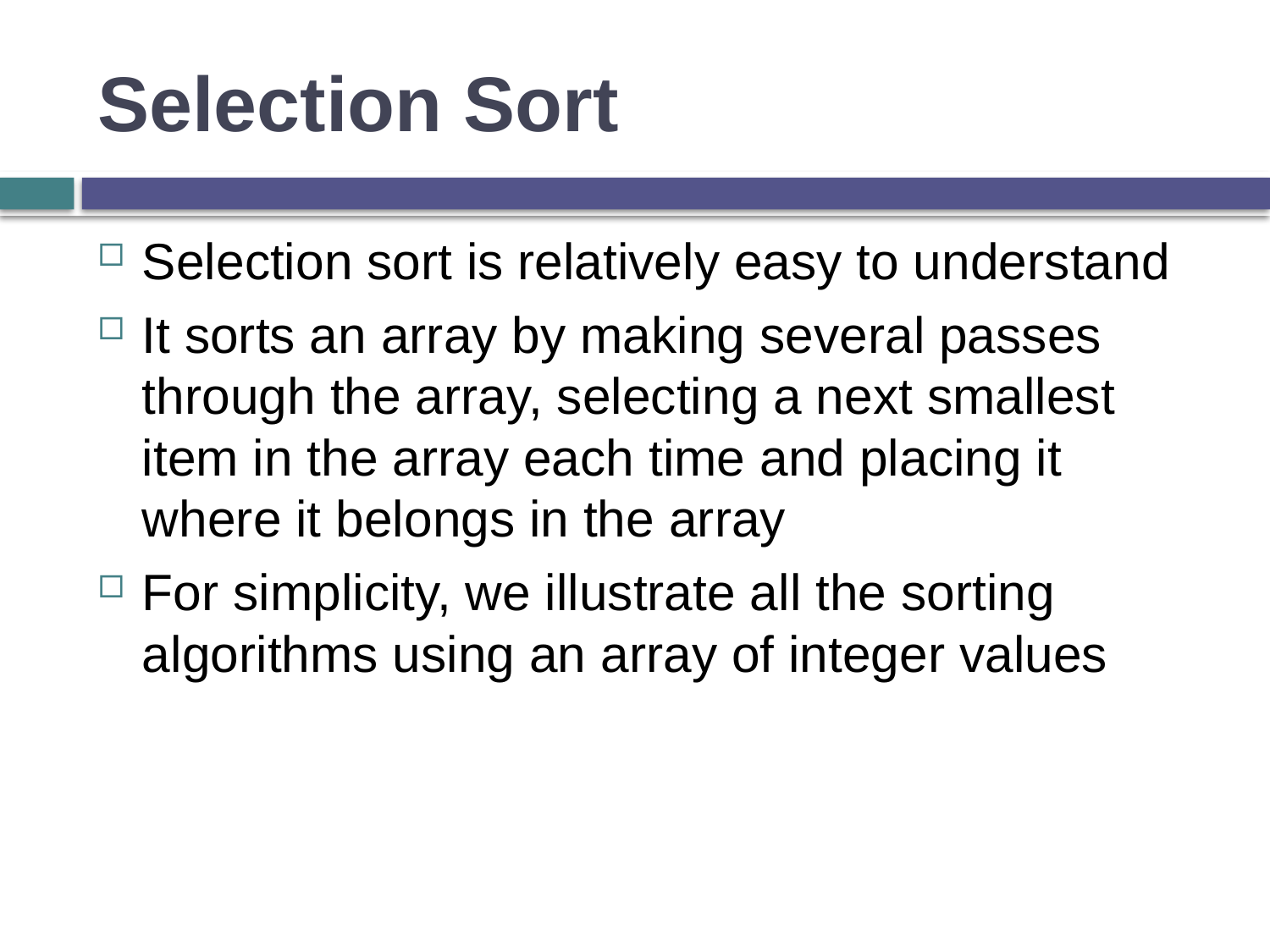

# Selection Sort
Selection sort is relatively easy to understand
It sorts an array by making several passes through the array, selecting a next smallest item in the array each time and placing it where it belongs in the array
For simplicity, we illustrate all the sorting algorithms using an array of integer values